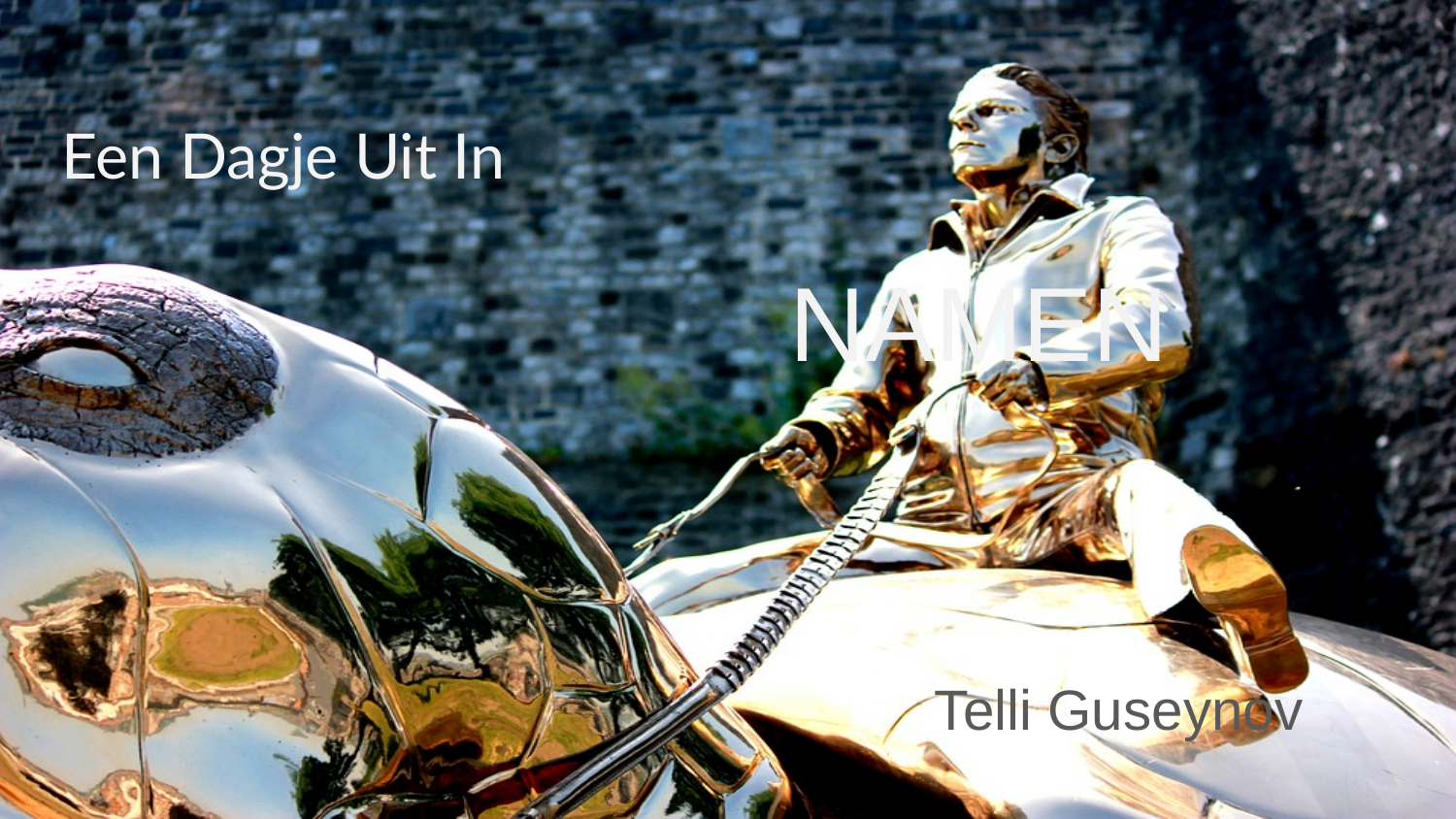

# Een Dagje Uit In

					NAMEN
Telli Guseynov